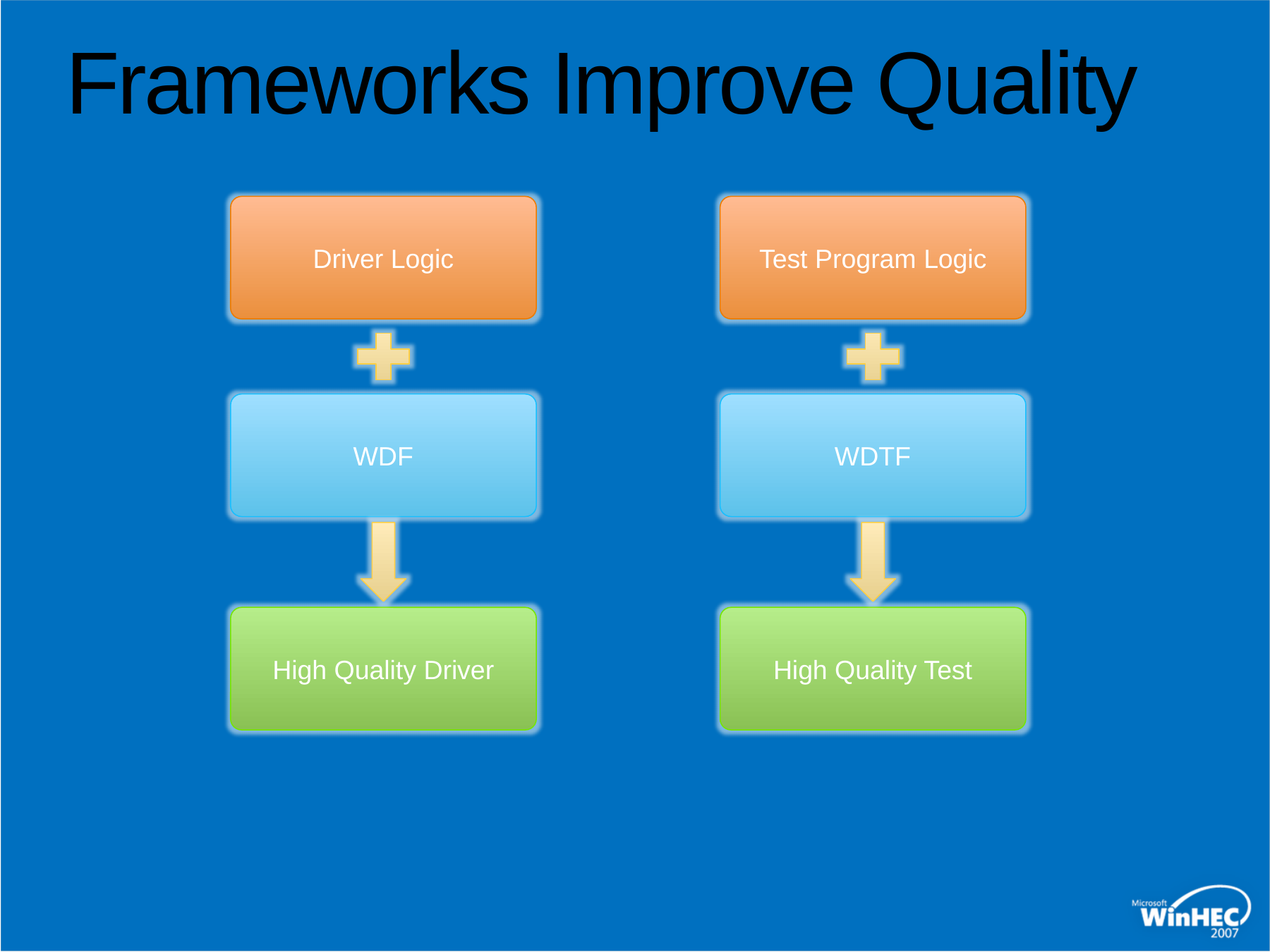

# Frameworks Improve Quality
Driver Logic

WDF

High Quality Driver
Test Program Logic

WDTF

High Quality Test